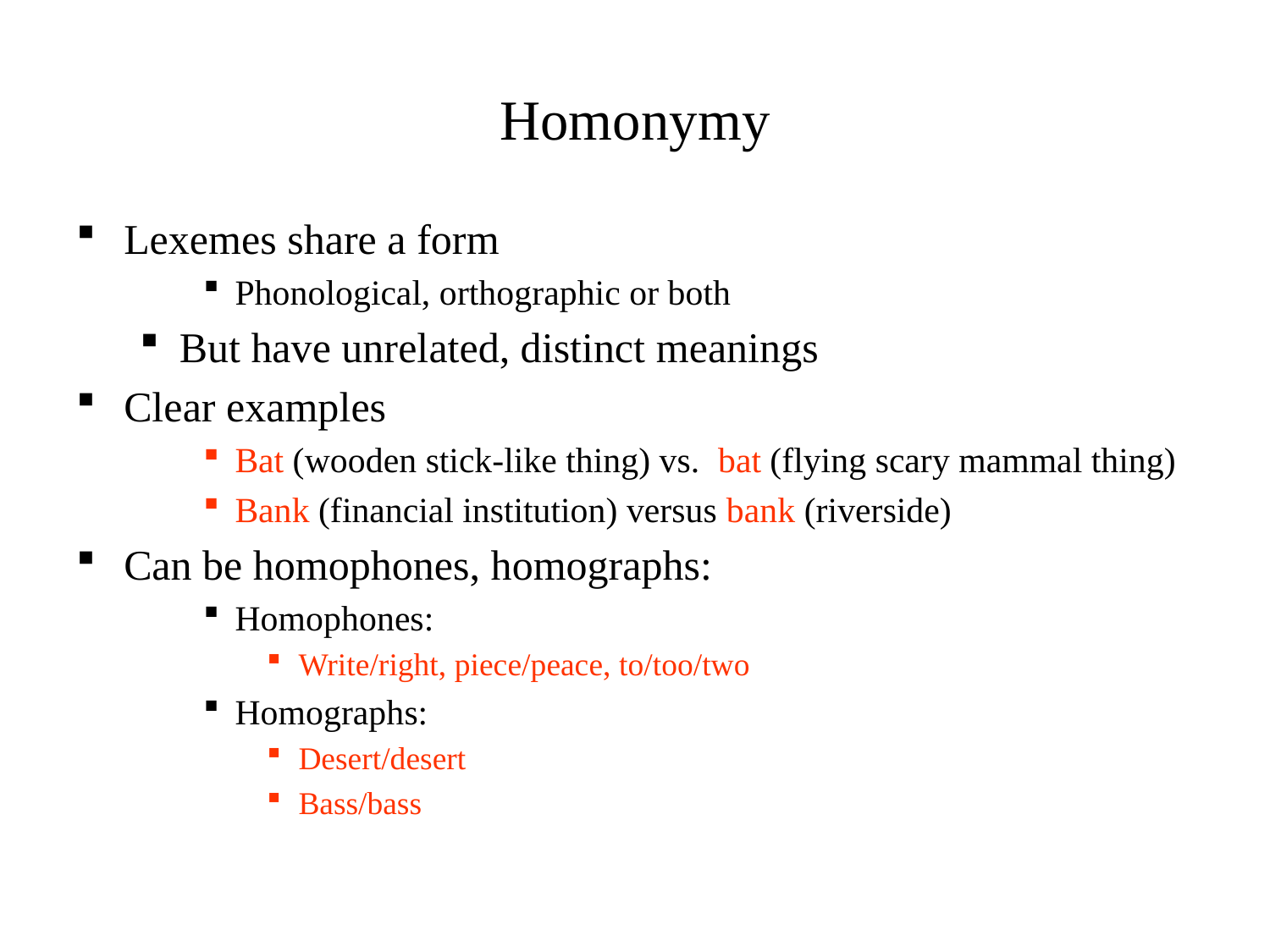

Homonymy
Lexemes share a form
Phonological, orthographic or both
But have unrelated, distinct meanings
Clear examples
Bat (wooden stick-like thing) vs.  bat (flying scary mammal thing)
Bank (financial institution) versus bank (riverside)
Can be homophones, homographs:
Homophones:
Write/right, piece/peace, to/too/two
Homographs:
Desert/desert
Bass/bass